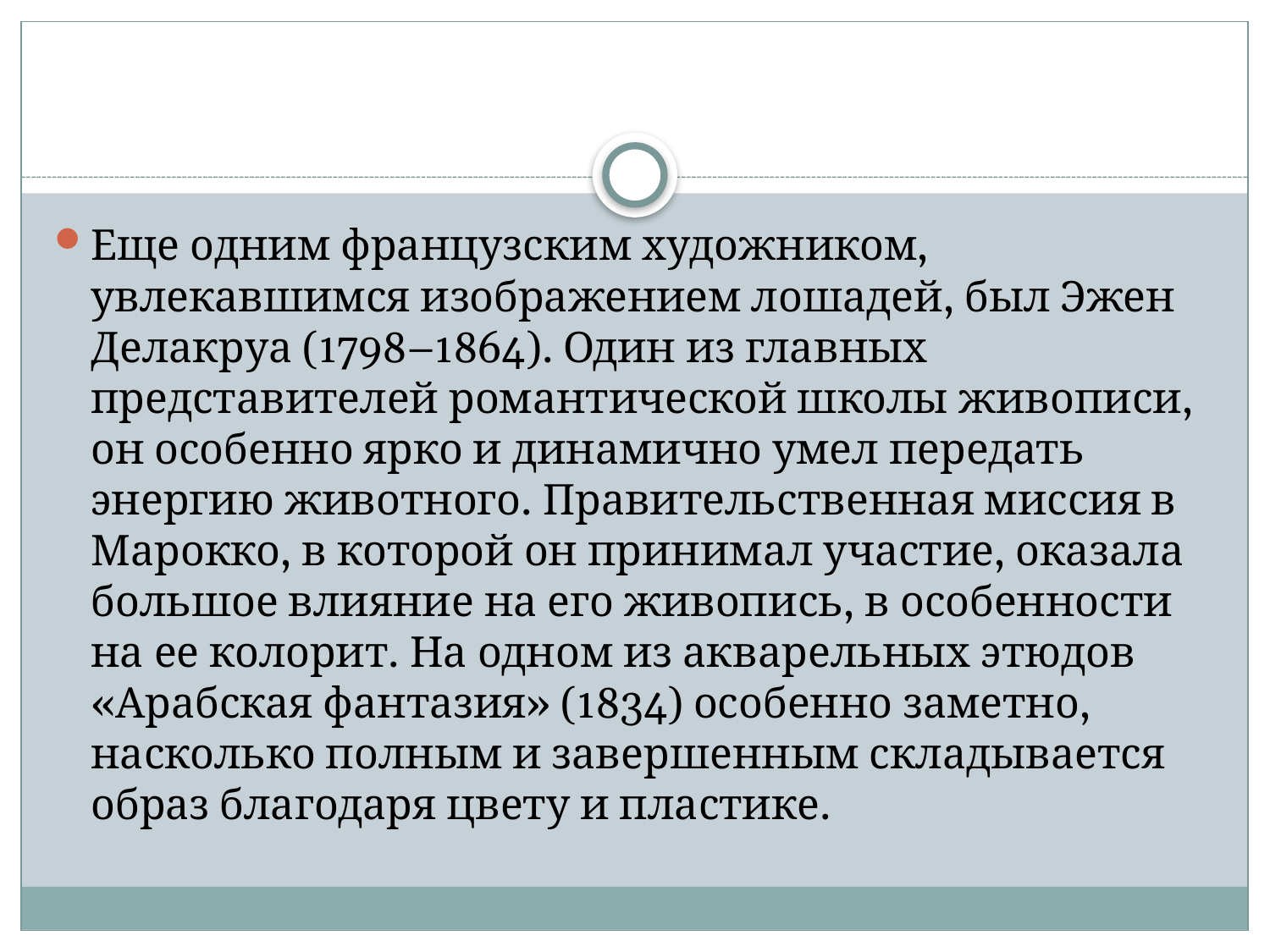

Еще одним французским художником, увлекавшимся изображением лошадей, был Эжен Делакруа (1798–1864). Один из главных представителей романтической школы живописи, он особенно ярко и динамично умел передать энергию животного. Правительственная миссия в Марокко, в которой он принимал участие, оказала большое влияние на его живопись, в особенности на ее колорит. На одном из акварельных этюдов «Арабская фантазия» (1834) особенно заметно, насколько полным и завершенным складывается образ благодаря цвету и пластике.